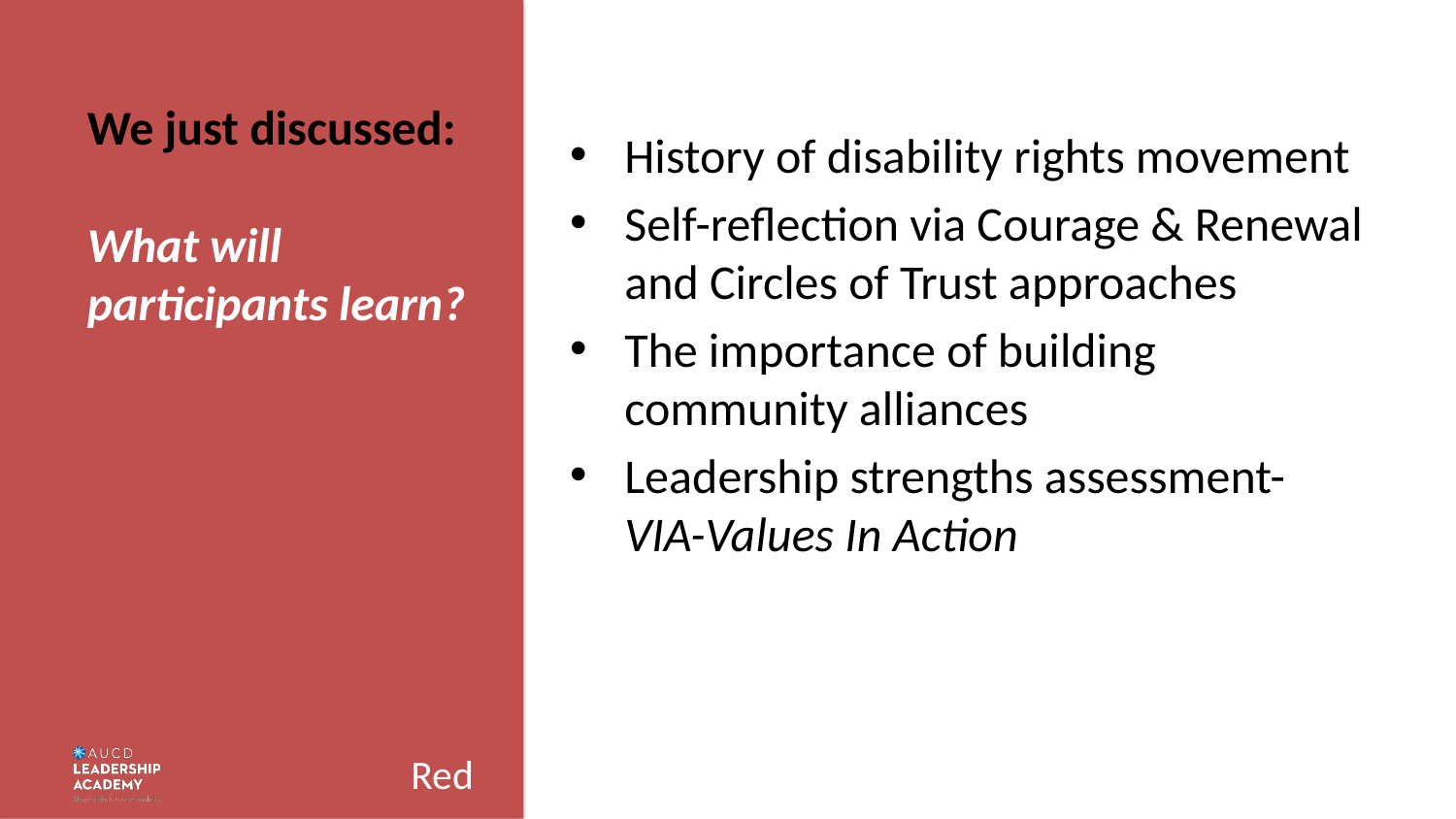

# We just discussed:
History of disability rights movement
Self-reflection via Courage & Renewal and Circles of Trust approaches
The importance of building community alliances
Leadership strengths assessment- VIA-Values In Action

What will participants learn?